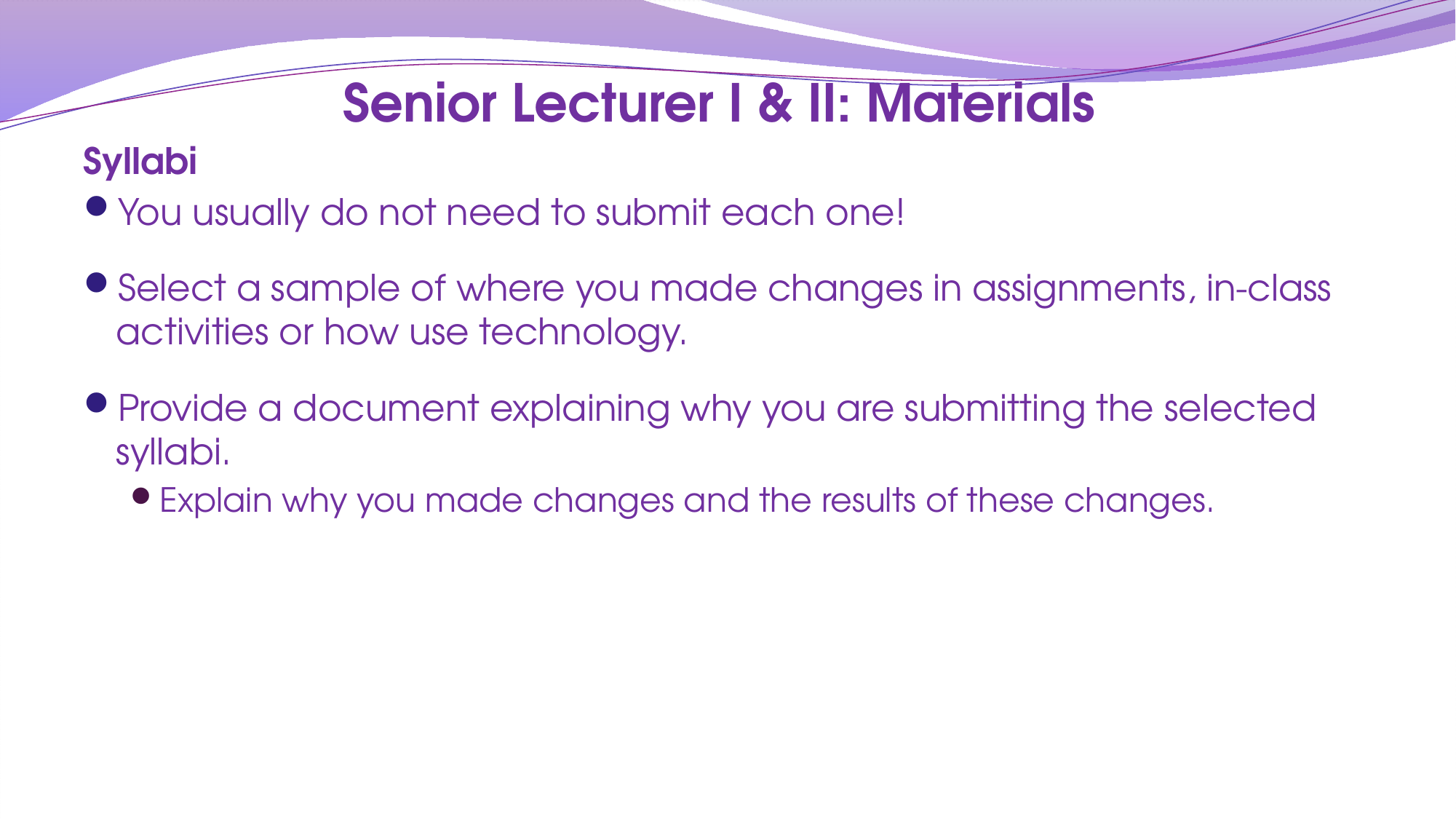

# Senior Lecturer I & II: Materials
Syllabi
You usually do not need to submit each one!

Select a sample of where you made changes in assignments, in-class activities or how use technology.

Provide a document explaining why you are submitting the selected syllabi.
Explain why you made changes and the results of these changes.